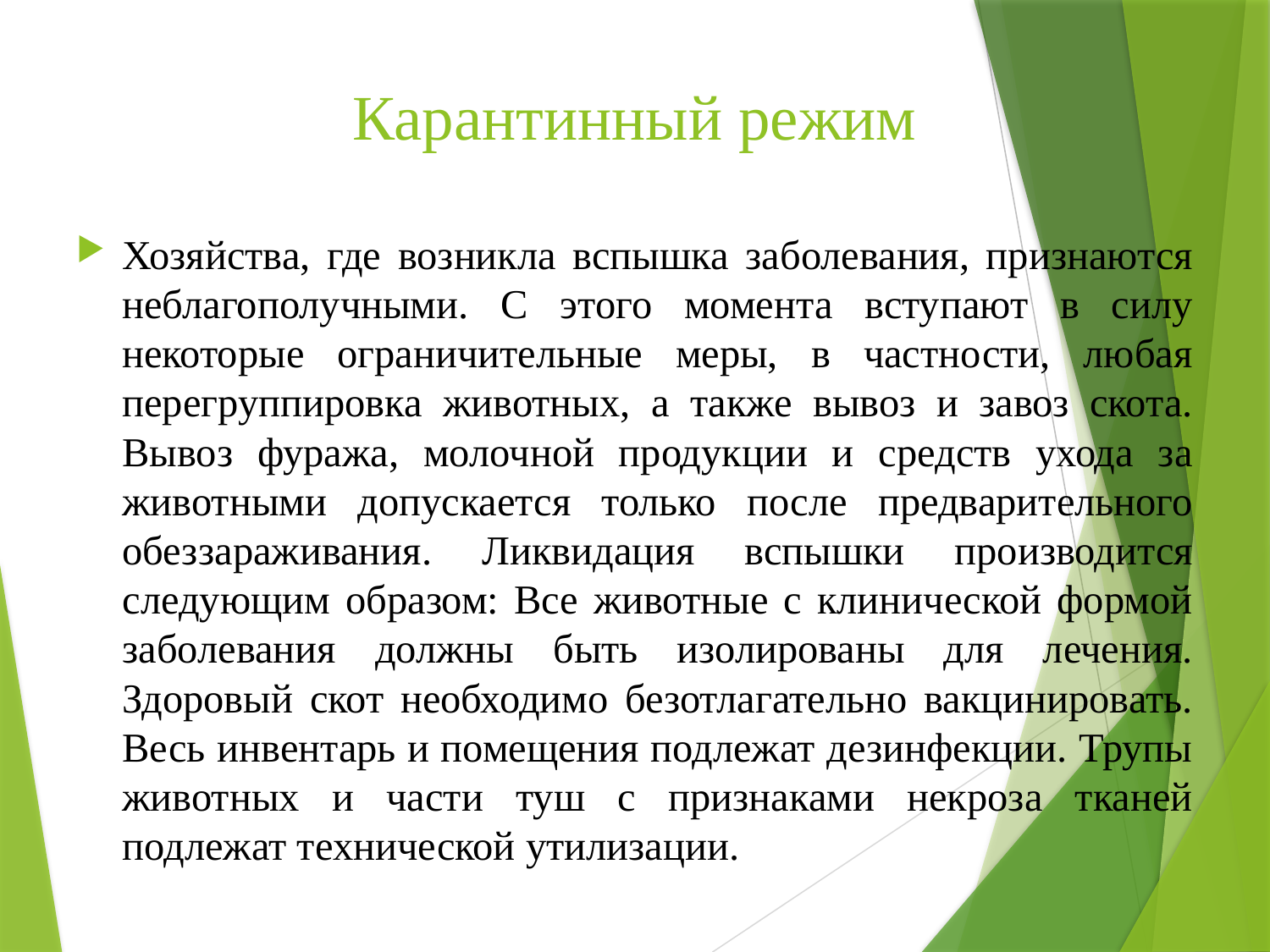

# Карантинный режим
Хозяйства, где возникла вспышка заболевания, признаются неблагополучными. С этого момента вступают в силу некоторые ограничительные меры, в частности, любая перегруппировка животных, а также вывоз и завоз скота. Вывоз фуража, молочной продукции и средств ухода за животными допускается только после предварительного обеззараживания. Ликвидация вспышки производится следующим образом: Все животные с клинической формой заболевания должны быть изолированы для лечения. Здоровый скот необходимо безотлагательно вакцинировать. Весь инвентарь и помещения подлежат дезинфекции. Трупы животных и части туш с признаками некроза тканей подлежат технической утилизации.